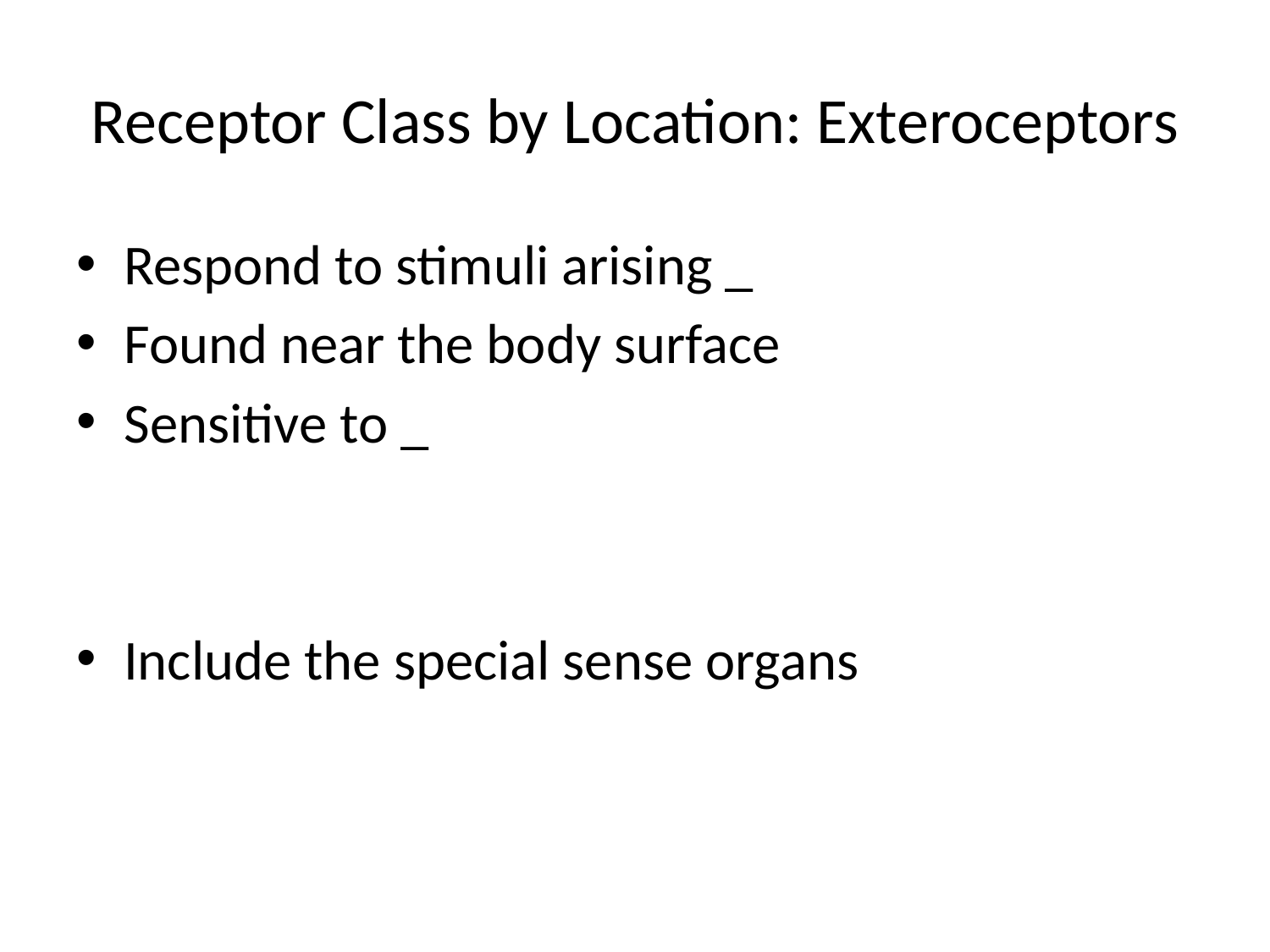

# Receptor Class by Location: Exteroceptors
Respond to stimuli arising _
Found near the body surface
Sensitive to _

Include the special sense organs